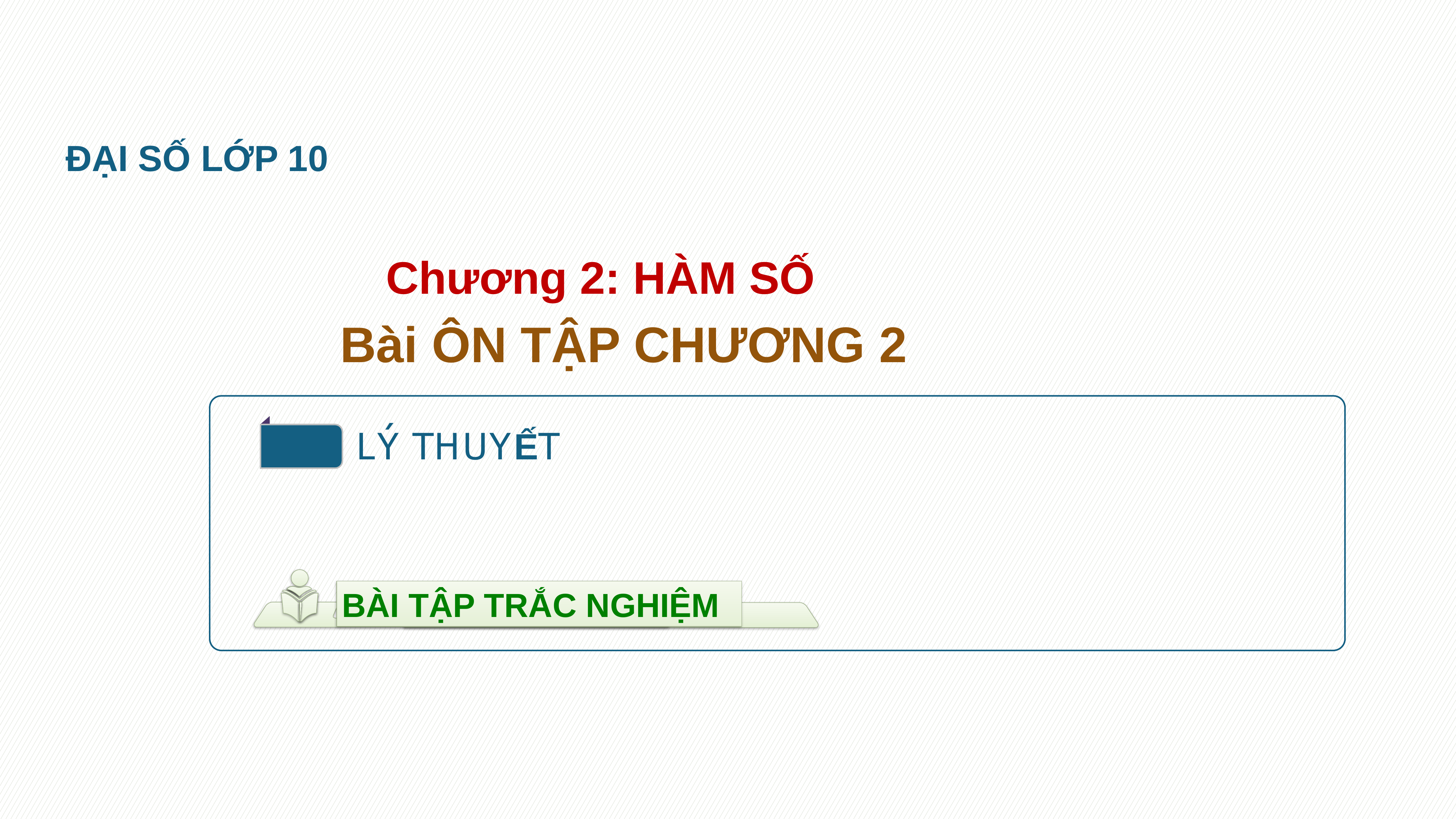

ĐẠI SỐ LỚP 10
Chương 2: HÀM SỐ
Bài ÔN TẬP CHƯƠNG 2

LÝ THUYẾT

BÀI TẬP TRẮC NGHIỆM